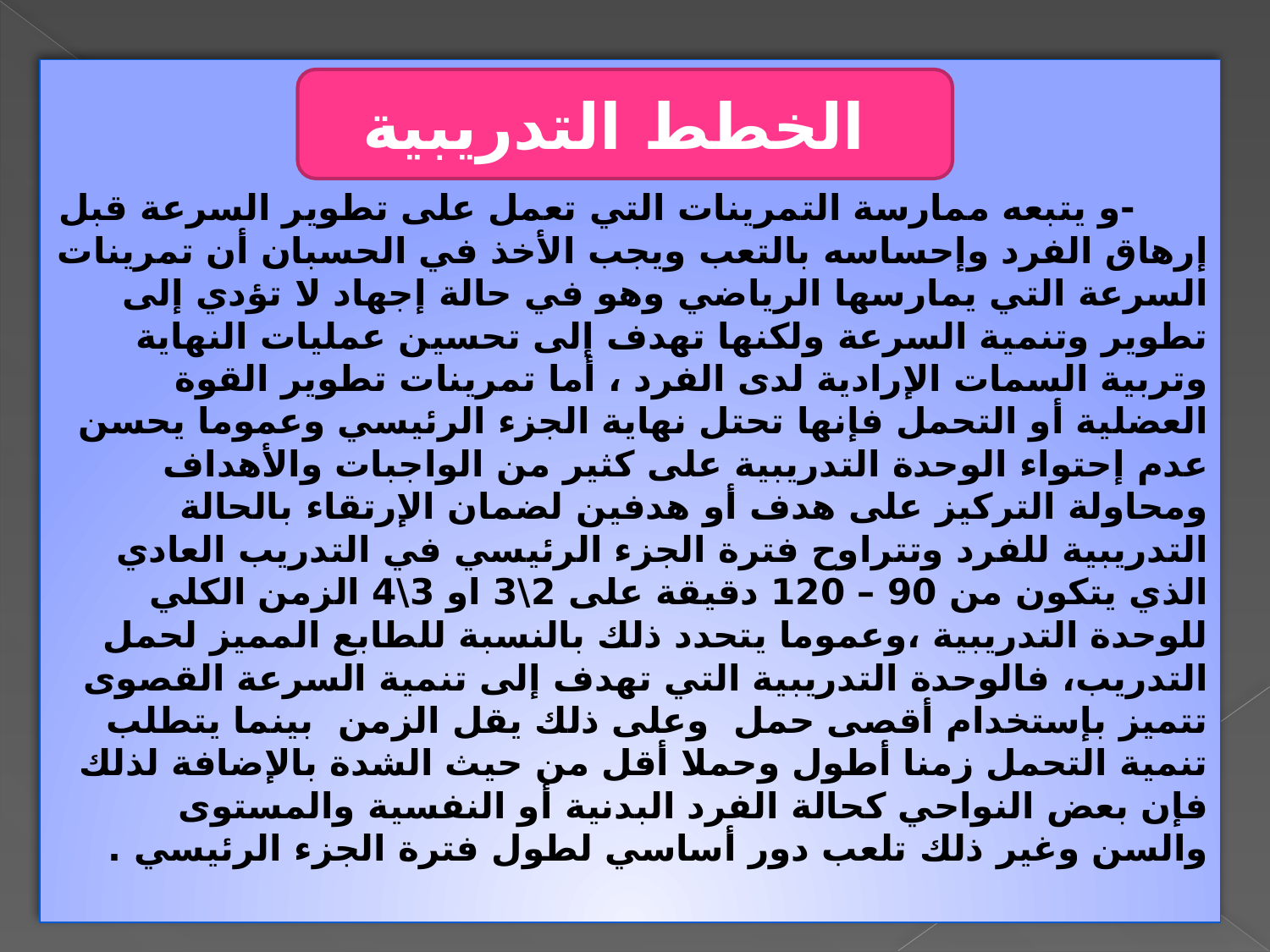

-و يتبعه ممارسة التمرينات التي تعمل على تطوير السرعة قبل إرهاق الفرد وإحساسه بالتعب ويجب الأخذ في الحسبان أن تمرينات السرعة التي يمارسها الرياضي وهو في حالة إجهاد لا تؤدي إلى تطوير وتنمية السرعة ولكنها تهدف إلى تحسين عمليات النهاية وتربية السمات الإرادية لدى الفرد ، أما تمرينات تطوير القوة العضلية أو التحمل فإنها تحتل نهاية الجزء الرئيسي وعموما يحسن عدم إحتواء الوحدة التدريبية على كثير من الواجبات والأهداف ومحاولة التركيز على هدف أو هدفين لضمان الإرتقاء بالحالة التدريبية للفرد وتتراوح فترة الجزء الرئيسي في التدريب العادي الذي يتكون من 90 – 120 دقيقة على 2\3 او 3\4 الزمن الكلي للوحدة التدريبية ،وعموما يتحدد ذلك بالنسبة للطابع المميز لحمل التدريب، فالوحدة التدريبية التي تهدف إلى تنمية السرعة القصوى تتميز بإستخدام أقصى حمل  وعلى ذلك يقل الزمن  بينما يتطلب تنمية التحمل زمنا أطول وحملا أقل من حيث الشدة بالإضافة لذلك فإن بعض النواحي كحالة الفرد البدنية أو النفسية والمستوى والسن وغير ذلك تلعب دور أساسي لطول فترة الجزء الرئيسي .

الخطط التدريبية